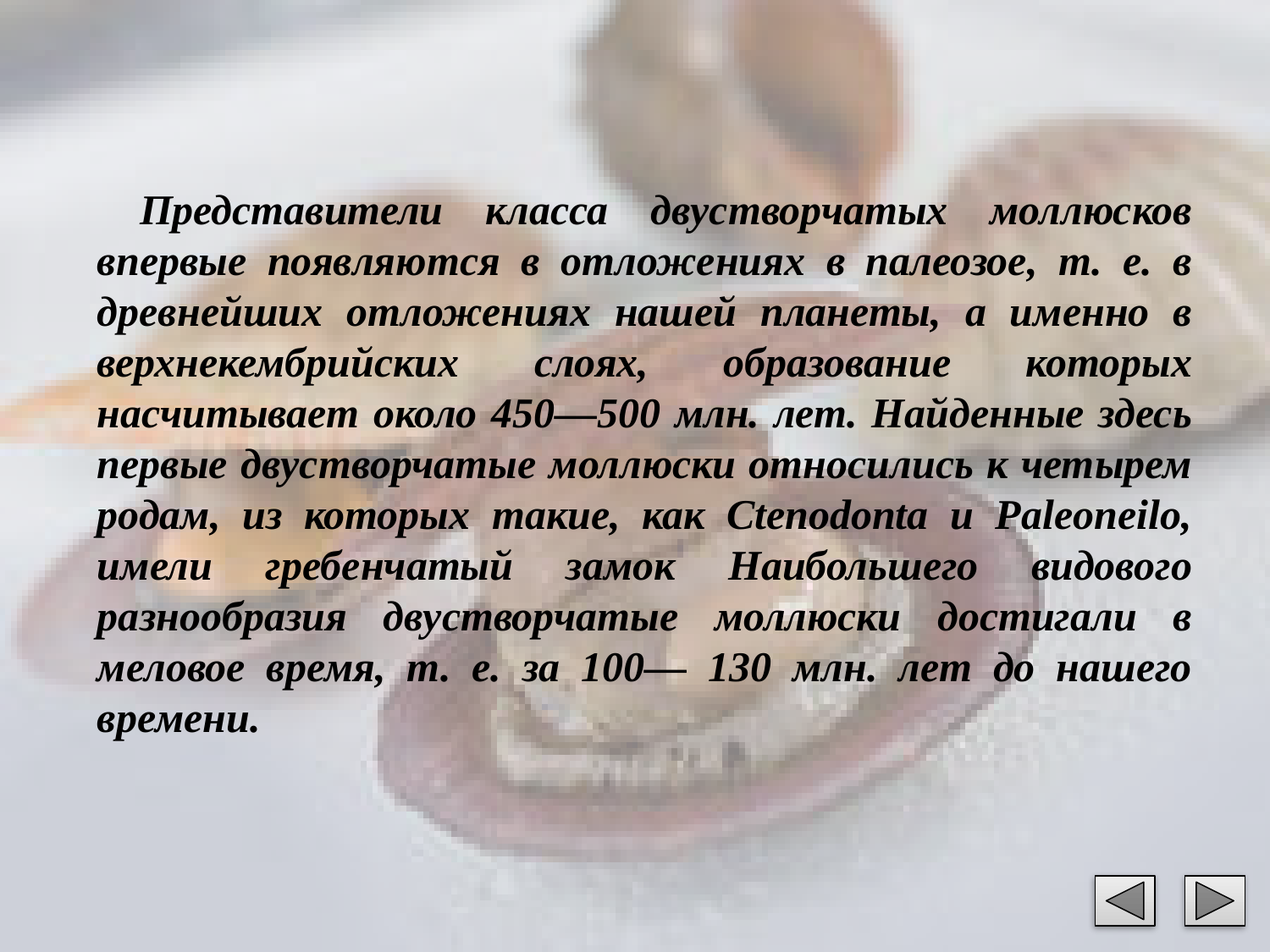

Представители класса двустворчатых моллюсков впервые появляются в отложениях в палеозое, т. е. в древнейших отложениях нашей планеты, а именно в верхнекембрийских слоях, образование которых насчитывает около 450—500 млн. лет. Найденные здесь первые двустворчатые моллюски относились к четырем родам, из которых такие, как Ctenodonta и Paleoneilo, имели гребенчатый замок Наибольшего видового разнообразия двустворчатые моллюски достигали в меловое время, т. е. за 100— 130 млн. лет до нашего времени.